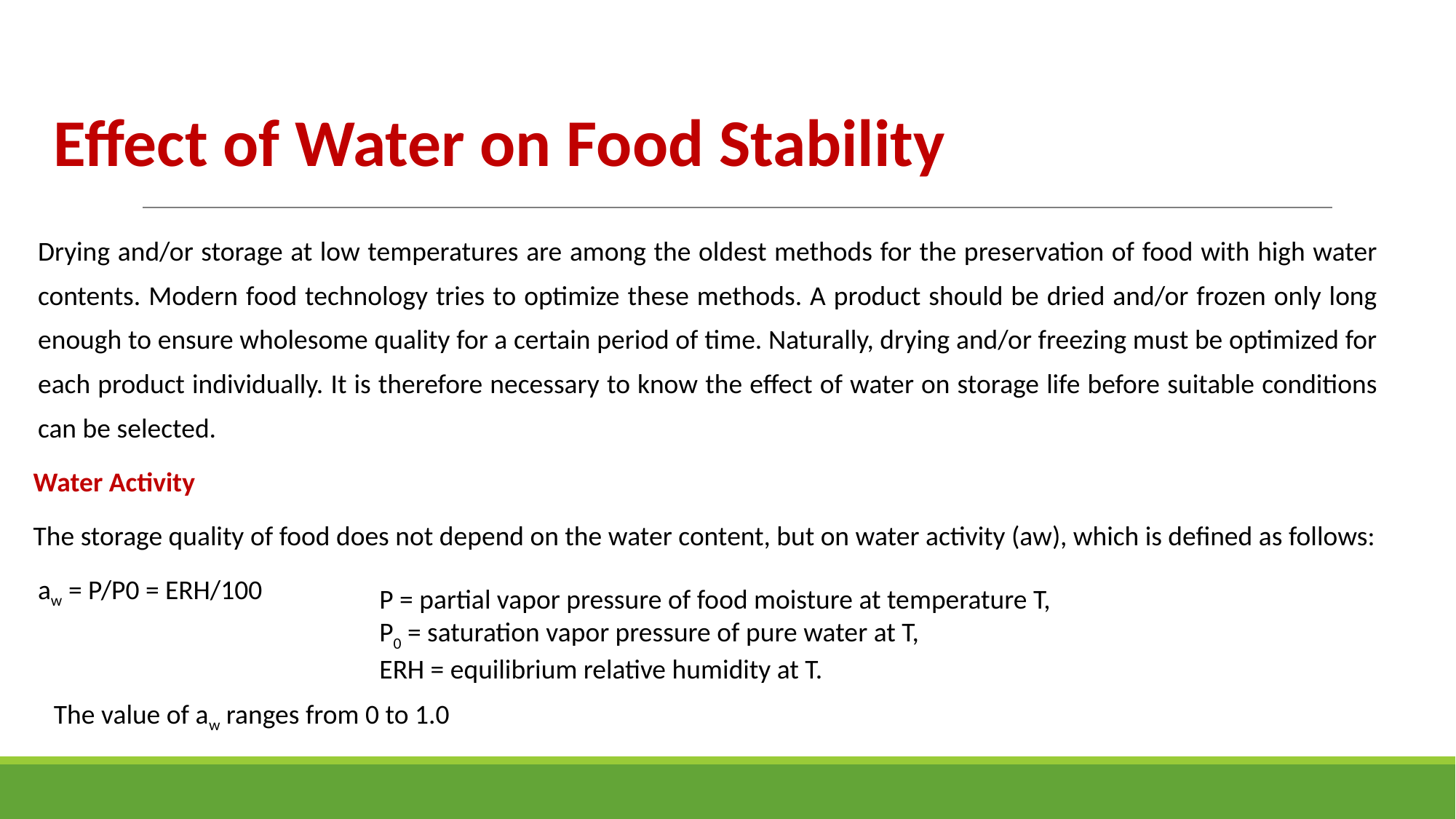

# Effect of Water on Food Stability
Drying and/or storage at low temperatures are among the oldest methods for the preservation of food with high water contents. Modern food technology tries to optimize these methods. A product should be dried and/or frozen only long enough to ensure wholesome quality for a certain period of time. Naturally, drying and/or freezing must be optimized for each product individually. It is therefore necessary to know the effect of water on storage life before suitable conditions can be selected.
Water Activity
The storage quality of food does not depend on the water content, but on water activity (aw), which is defined as follows:
aw = P/P0 = ERH/100
P = partial vapor pressure of food moisture at temperature T, P0 = saturation vapor pressure of pure water at T,
ERH = equilibrium relative humidity at T.
The value of aw ranges from 0 to 1.0